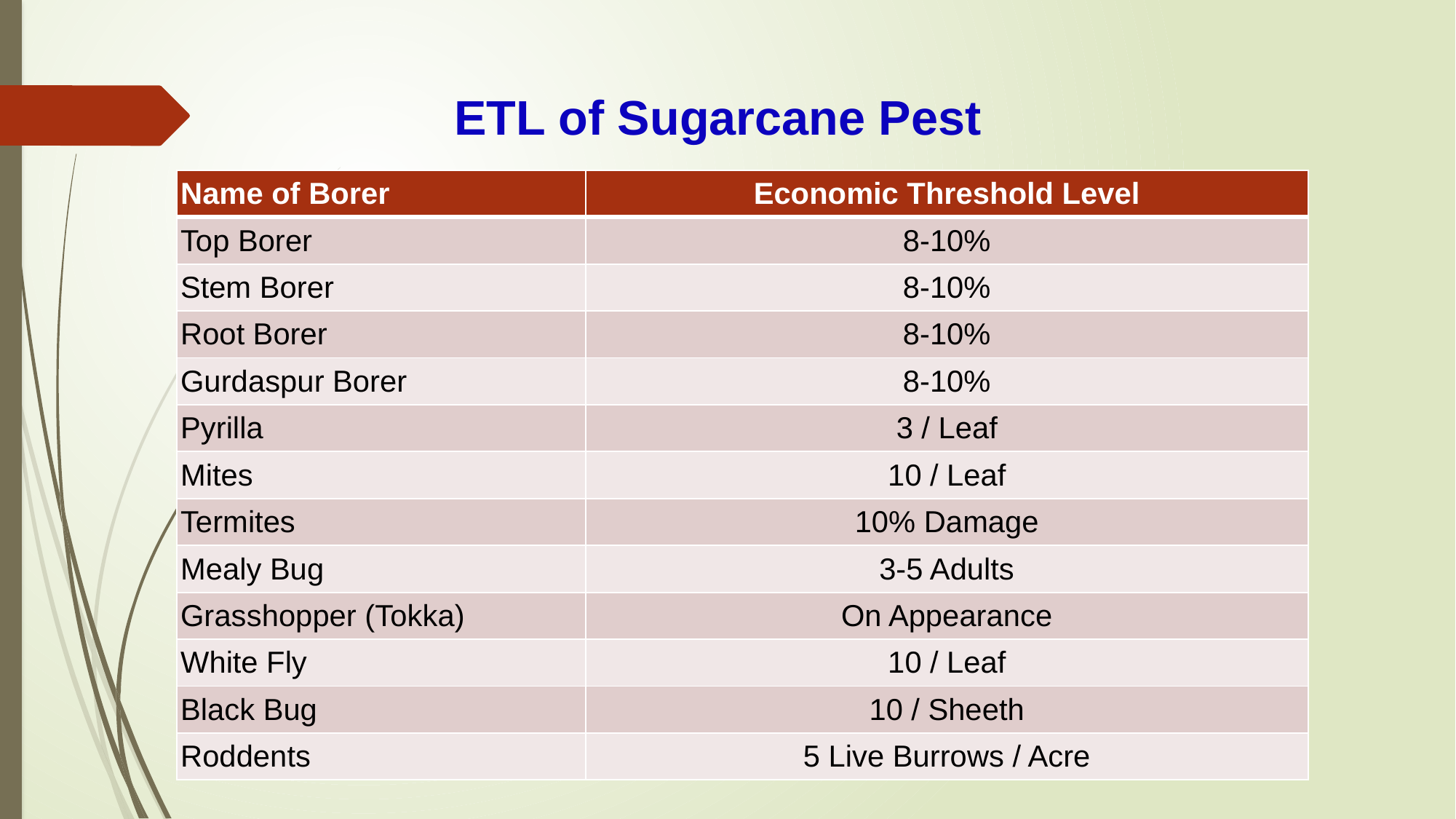

ETL of Sugarcane Pest
| Name of Borer | Economic Threshold Level |
| --- | --- |
| Top Borer | 8-10% |
| Stem Borer | 8-10% |
| Root Borer | 8-10% |
| Gurdaspur Borer | 8-10% |
| Pyrilla | 3 / Leaf |
| Mites | 10 / Leaf |
| Termites | 10% Damage |
| Mealy Bug | 3-5 Adults |
| Grasshopper (Tokka) | On Appearance |
| White Fly | 10 / Leaf |
| Black Bug | 10 / Sheeth |
| Roddents | 5 Live Burrows / Acre |